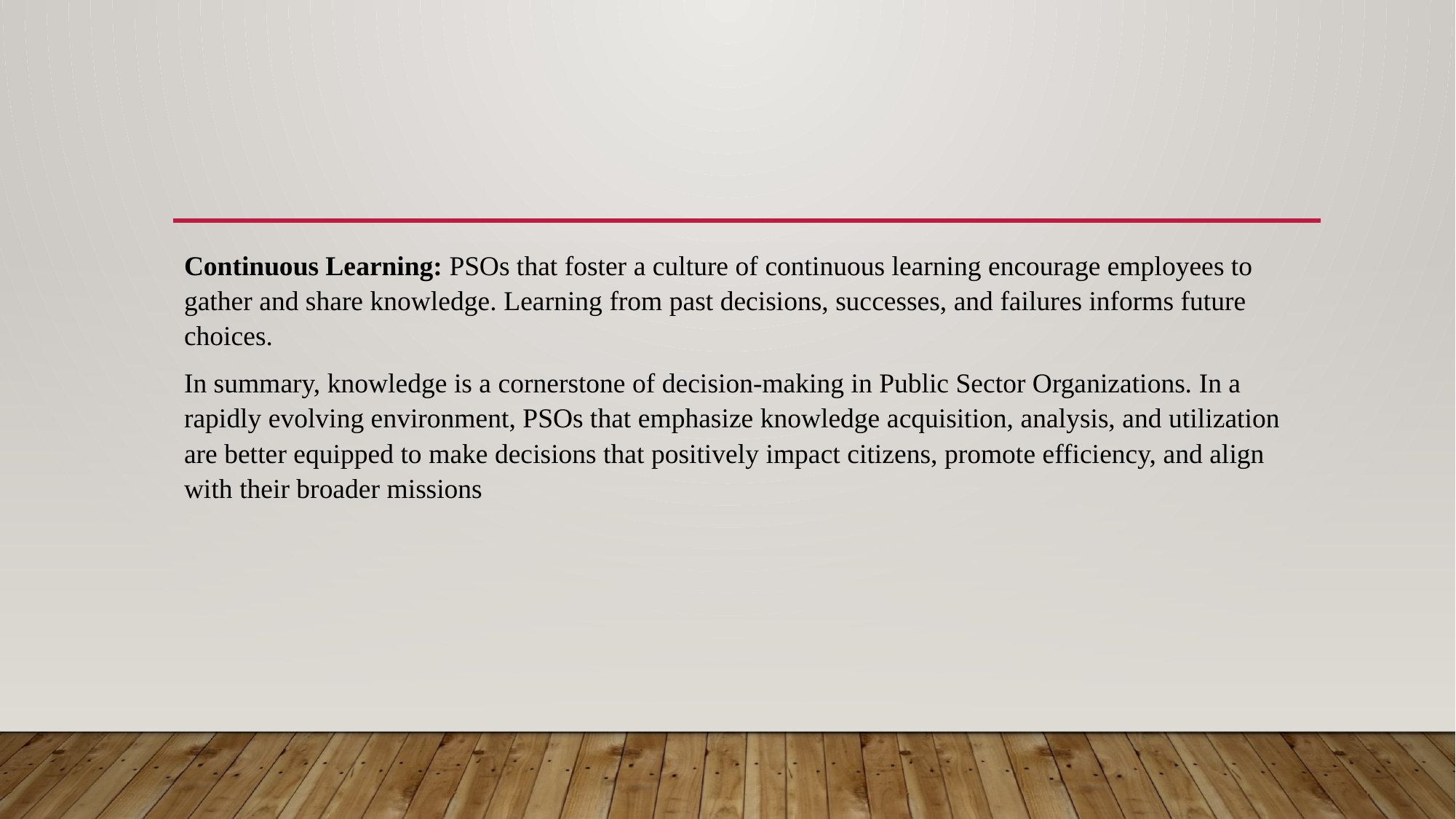

#
Continuous Learning: PSOs that foster a culture of continuous learning encourage employees to gather and share knowledge. Learning from past decisions, successes, and failures informs future choices.
In summary, knowledge is a cornerstone of decision-making in Public Sector Organizations. In a rapidly evolving environment, PSOs that emphasize knowledge acquisition, analysis, and utilization are better equipped to make decisions that positively impact citizens, promote efficiency, and align with their broader missions